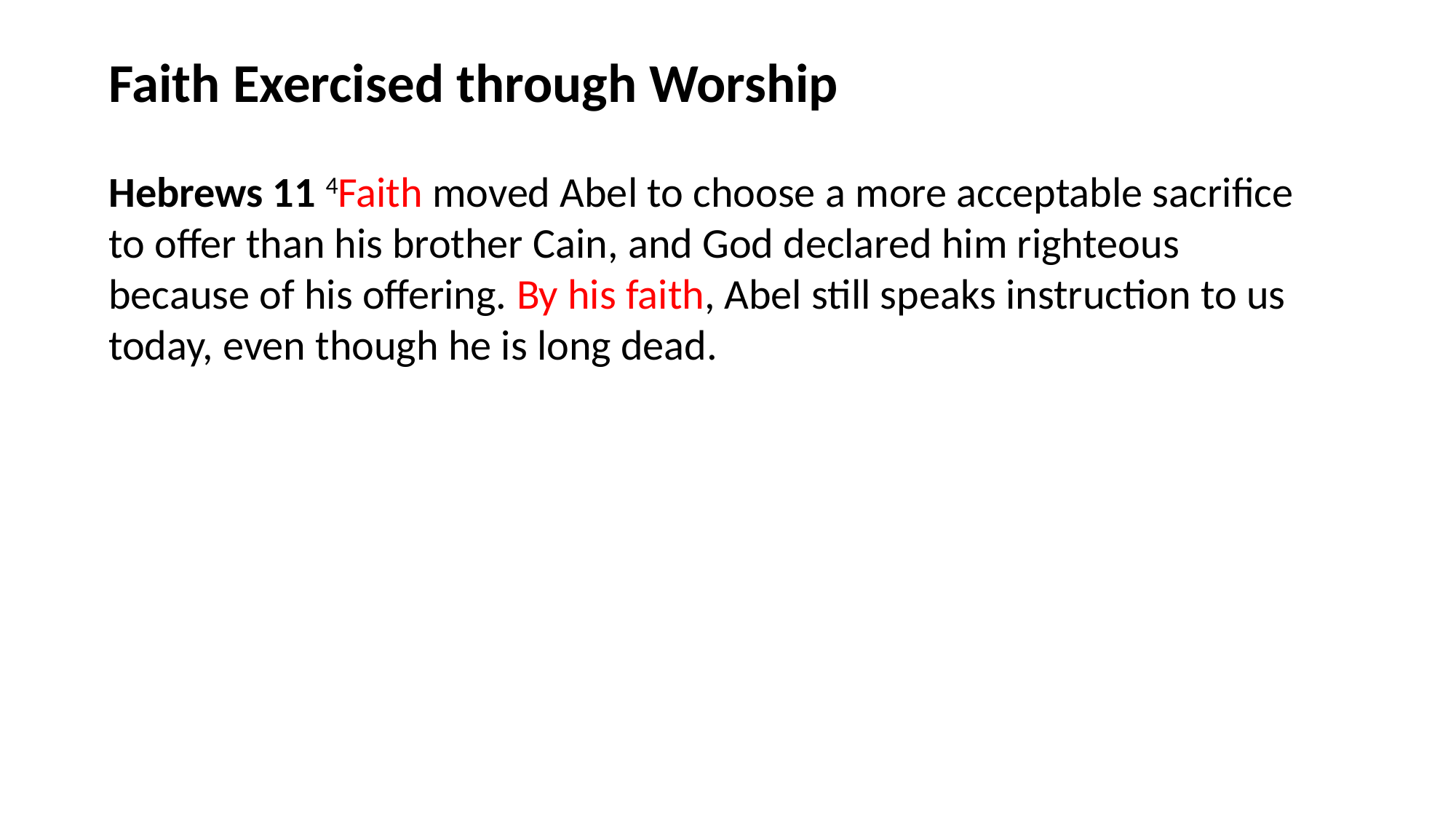

Faith Exercised through Worship

Hebrews 11 4Faith moved Abel to choose a more acceptable sacrifice to offer than his brother Cain, and God declared him righteous because of his offering. By his faith, Abel still speaks instruction to us today, even though he is long dead.